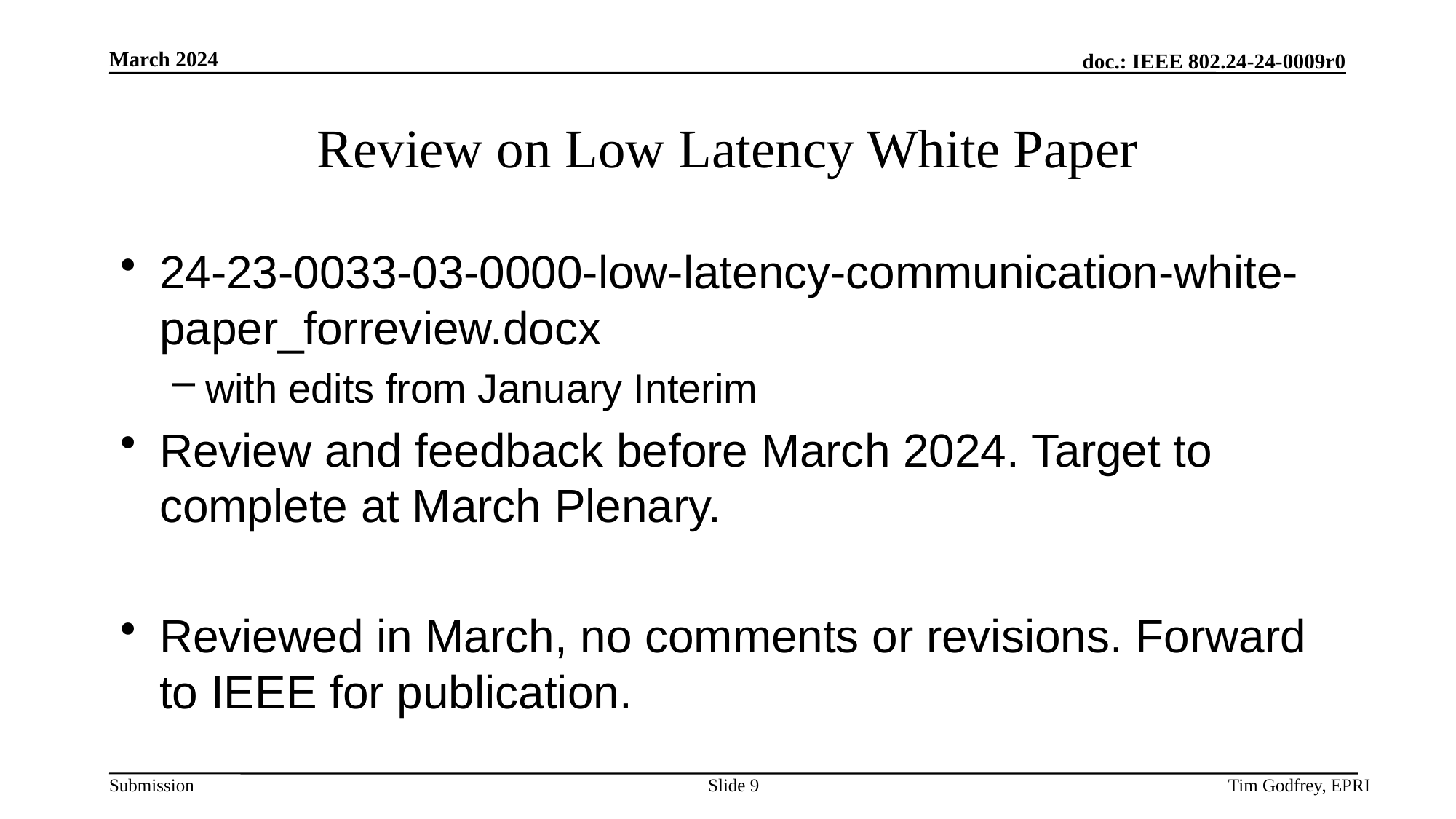

# Review on Low Latency White Paper
24-23-0033-03-0000-low-latency-communication-white-paper_forreview.docx
with edits from January Interim
Review and feedback before March 2024. Target to complete at March Plenary.

Reviewed in March, no comments or revisions. Forward to IEEE for publication.

Slide 9
Tim Godfrey, EPRI